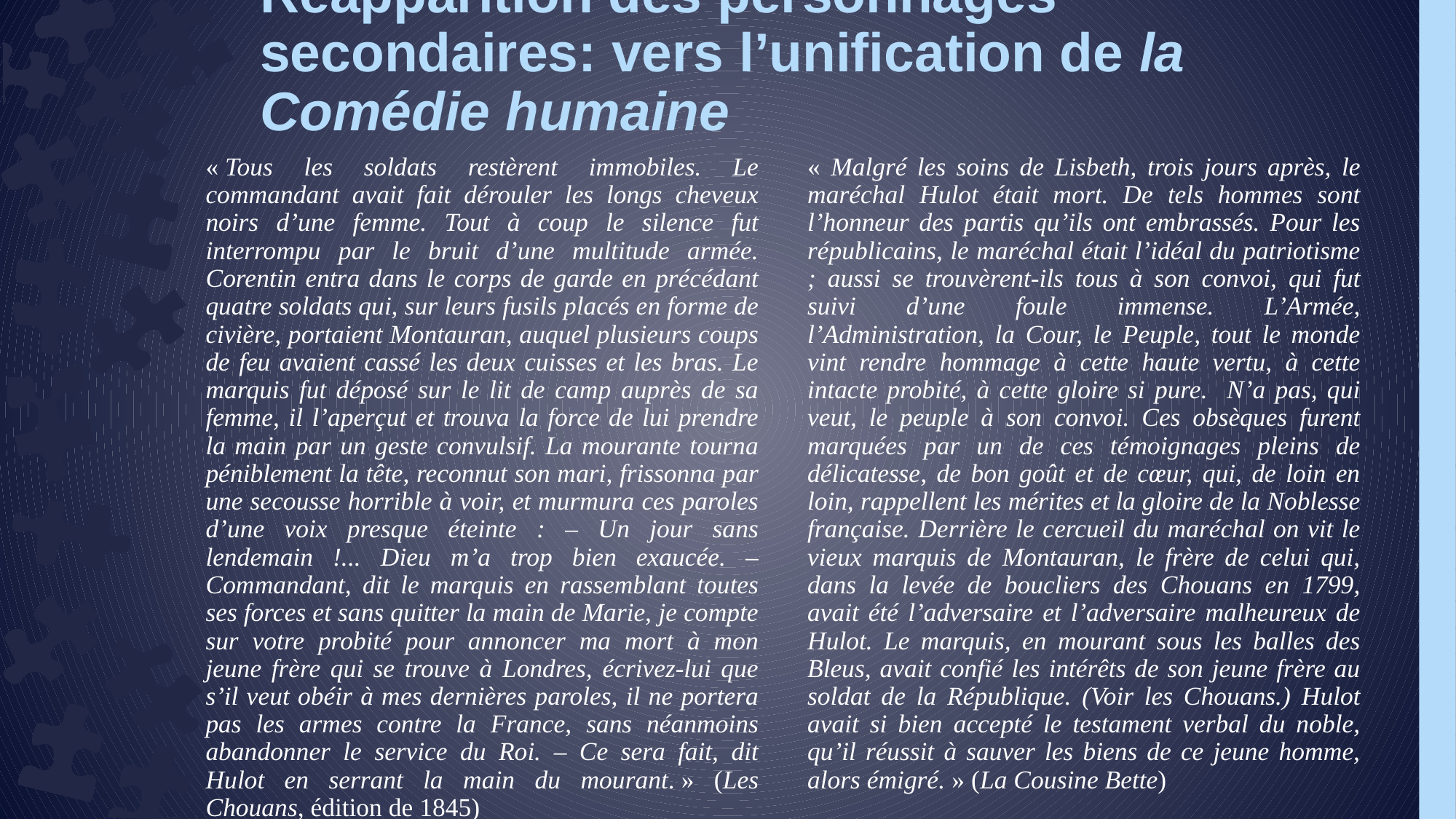

# Réapparition des personnages secondaires: vers l’unification de la Comédie humaine
« Tous les soldats restèrent immobiles. Le commandant avait fait dérouler les longs cheveux noirs d’une femme. Tout à coup le silence fut interrompu par le bruit d’une multitude armée. Corentin entra dans le corps de garde en précédant quatre soldats qui, sur leurs fusils placés en forme de civière, portaient Montauran, auquel plusieurs coups de feu avaient cassé les deux cuisses et les bras. Le marquis fut déposé sur le lit de camp auprès de sa femme, il l’aperçut et trouva la force de lui prendre la main par un geste convulsif. La mourante tourna péniblement la tête, reconnut son mari, frissonna par une secousse horrible à voir, et murmura ces paroles d’une voix presque éteinte : – Un jour sans lendemain !... Dieu m’a trop bien exaucée. – Commandant, dit le marquis en rassemblant toutes ses forces et sans quitter la main de Marie, je compte sur votre probité pour annoncer ma mort à mon jeune frère qui se trouve à Londres, écrivez-lui que s’il veut obéir à mes dernières paroles, il ne portera pas les armes contre la France, sans néanmoins abandonner le service du Roi. – Ce sera fait, dit Hulot en serrant la main du mourant. » (Les Chouans, édition de 1845)
« Malgré les soins de Lisbeth, trois jours après, le maréchal Hulot était mort. De tels hommes sont l’honneur des partis qu’ils ont embrassés. Pour les républicains, le maréchal était l’idéal du patriotisme ; aussi se trouvèrent-ils tous à son convoi, qui fut suivi d’une foule immense. L’Armée, l’Administration, la Cour, le Peuple, tout le monde vint rendre hommage à cette haute vertu, à cette intacte probité, à cette gloire si pure.  N’a pas, qui veut, le peuple à son convoi. Ces obsèques furent marquées par un de ces témoignages pleins de délicatesse, de bon goût et de cœur, qui, de loin en loin, rappellent les mérites et la gloire de la Noblesse française. Derrière le cercueil du maréchal on vit le vieux marquis de Montauran, le frère de celui qui, dans la levée de boucliers des Chouans en 1799, avait été l’adversaire et l’adversaire malheureux de Hulot. Le marquis, en mourant sous les balles des Bleus, avait confié les intérêts de son jeune frère au soldat de la République. (Voir les Chouans.) Hulot avait si bien accepté le testament verbal du noble, qu’il réussit à sauver les biens de ce jeune homme, alors émigré. » (La Cousine Bette)